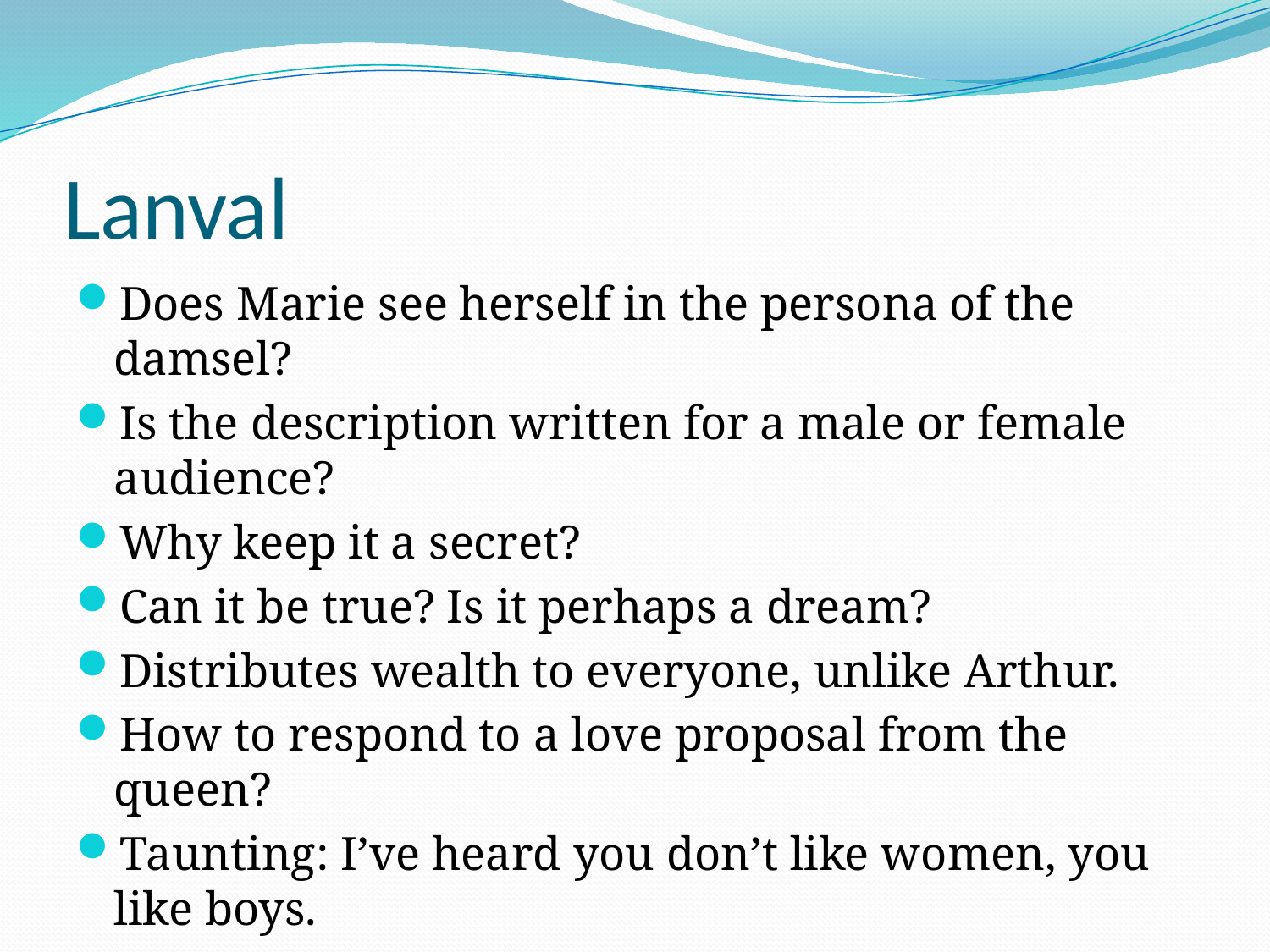

# Lanval
Does Marie see herself in the persona of the damsel?
Is the description written for a male or female audience?
Why keep it a secret?
Can it be true? Is it perhaps a dream?
Distributes wealth to everyone, unlike Arthur.
How to respond to a love proposal from the queen?
Taunting: I’ve heard you don’t like women, you like boys.